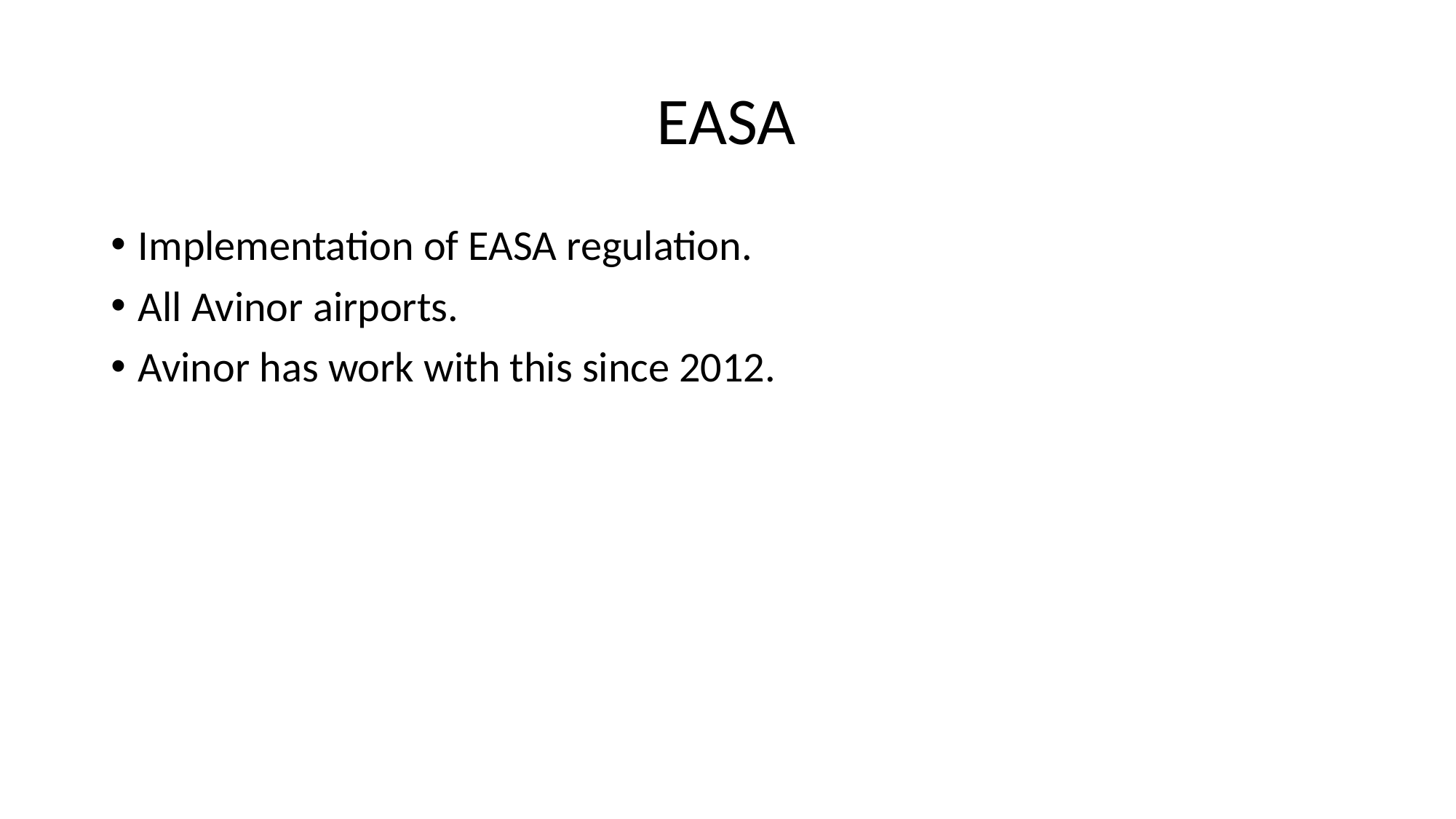

# EASA
Implementation of EASA regulation.
All Avinor airports.
Avinor has work with this since 2012.